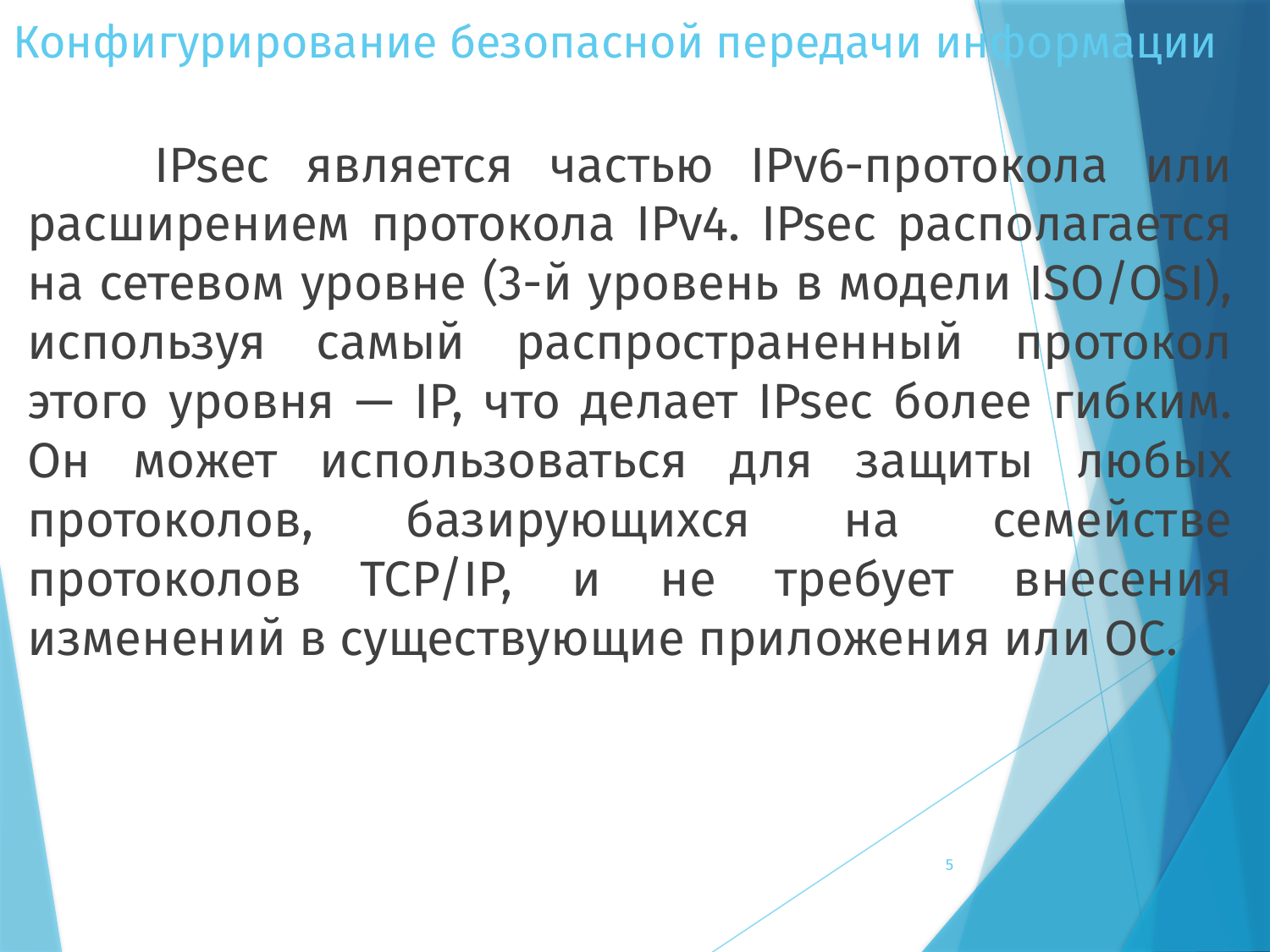

# Конфигурирование безопасной передачи информации
	IPsec является частью IPv6-протокола или расширением про­токола IPv4. IPsec располагается на сетевом уровне (3-й уровень в модели ISO/OSI), используя самый распространенный протокол этого уровня — IP, что делает IPsec более гибким. Он мо­жет использоваться для защиты любых протоколов, базирующихся на семействе протоколов TCP/IP, и не требует внесения изменений в существующие приложения или ОС.
5